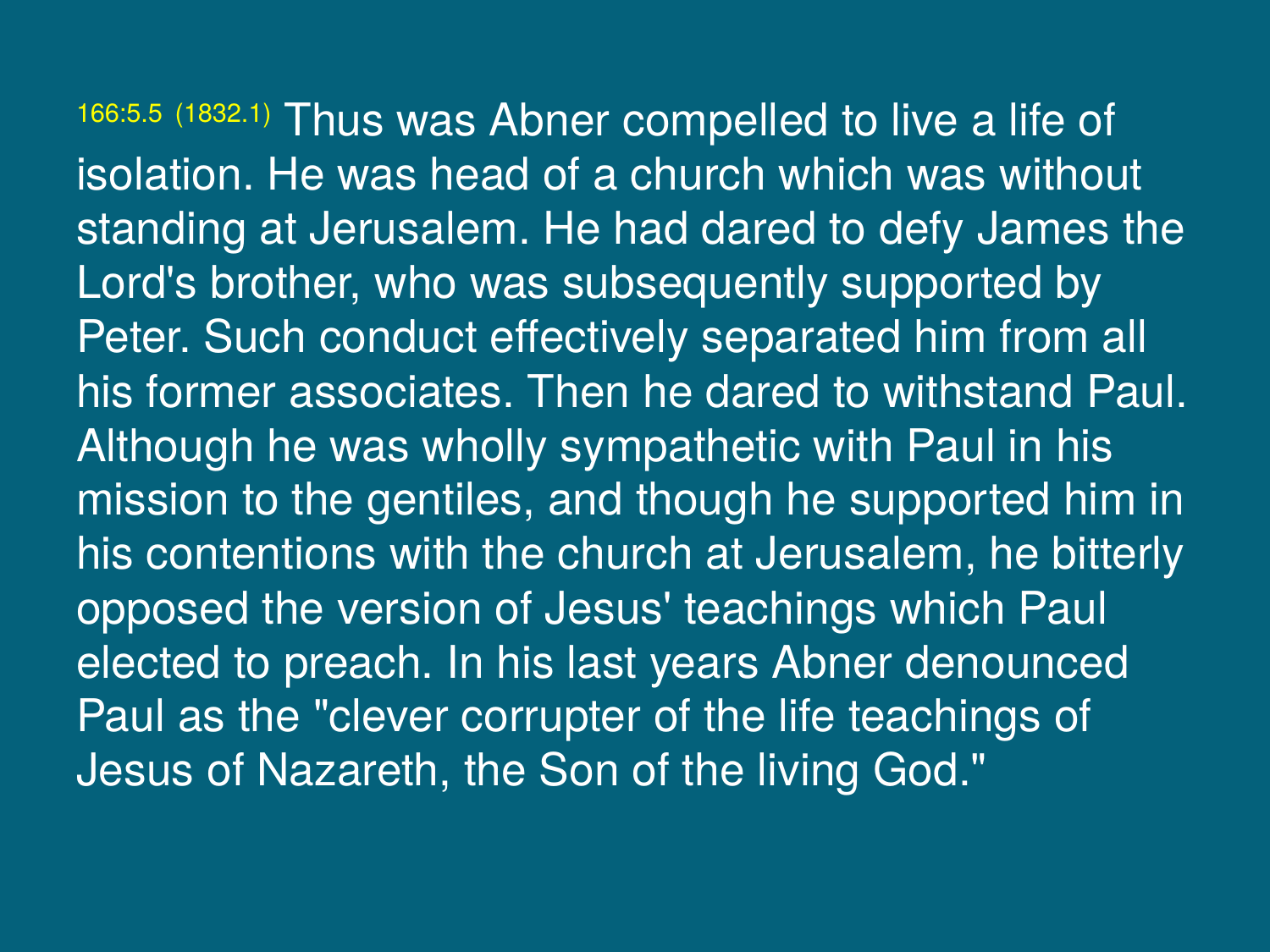

166:5.5 (1832.1) Thus was Abner compelled to live a life of isolation. He was head of a church which was without standing at Jerusalem. He had dared to defy James the Lord's brother, who was subsequently supported by Peter. Such conduct effectively separated him from all his former associates. Then he dared to withstand Paul. Although he was wholly sympathetic with Paul in his mission to the gentiles, and though he supported him in his contentions with the church at Jerusalem, he bitterly opposed the version of Jesus' teachings which Paul elected to preach. In his last years Abner denounced Paul as the "clever corrupter of the life teachings of Jesus of Nazareth, the Son of the living God."